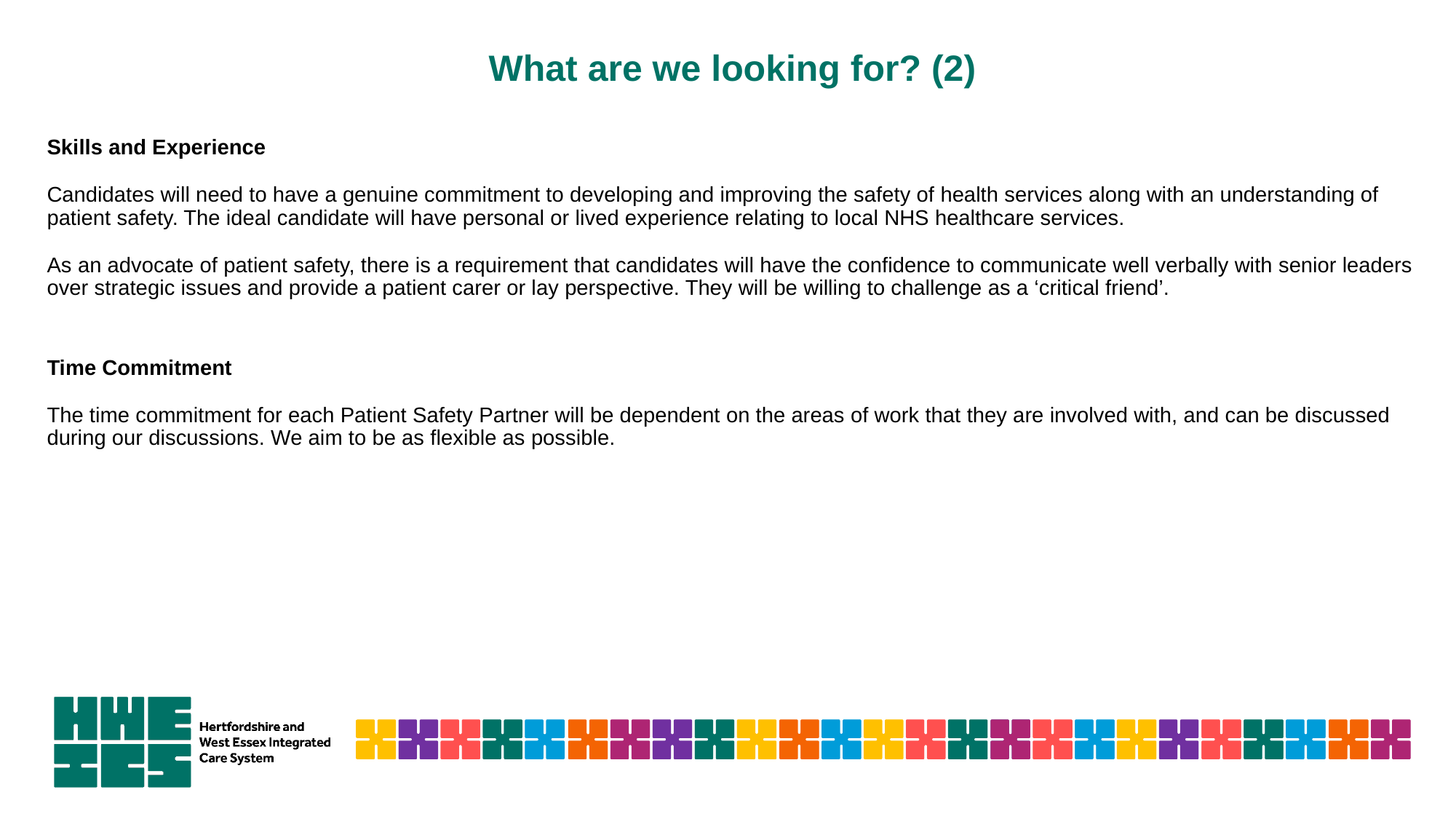

# What are we looking for? (2)
Skills and Experience
Candidates will need to have a genuine commitment to developing and improving the safety of health services along with an understanding of patient safety. The ideal candidate will have personal or lived experience relating to local NHS healthcare services.
As an advocate of patient safety, there is a requirement that candidates will have the confidence to communicate well verbally with senior leaders over strategic issues and provide a patient carer or lay perspective. They will be willing to challenge as a ‘critical friend’.

Time Commitment
The time commitment for each Patient Safety Partner will be dependent on the areas of work that they are involved with, and can be discussed during our discussions. We aim to be as flexible as possible.